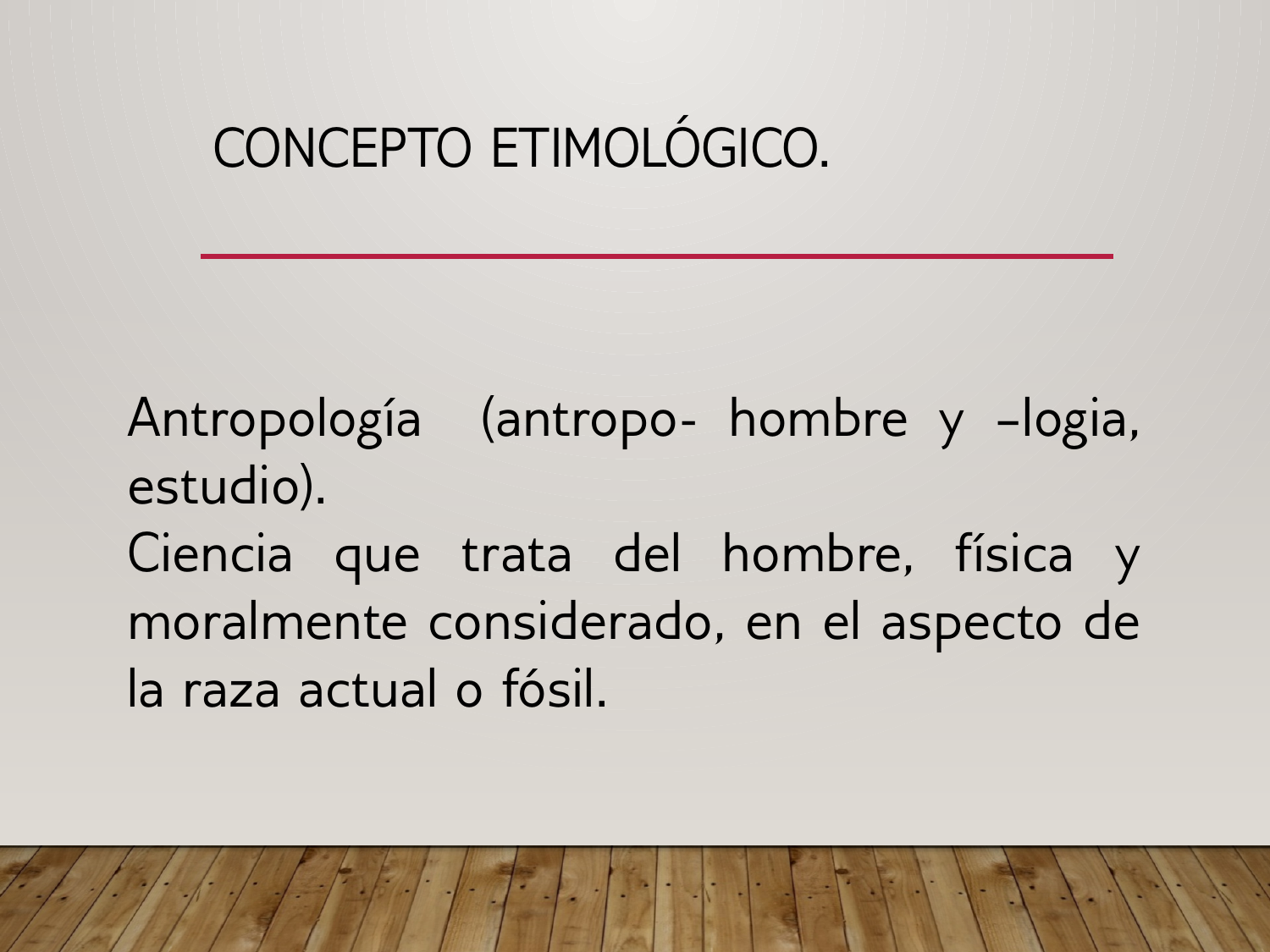

# Concepto Etimológico.
Antropología  (antropo- hombre y –logia, estudio).
Ciencia que trata del hombre, física y moralmente considerado, en el aspecto de la raza actual o fósil.